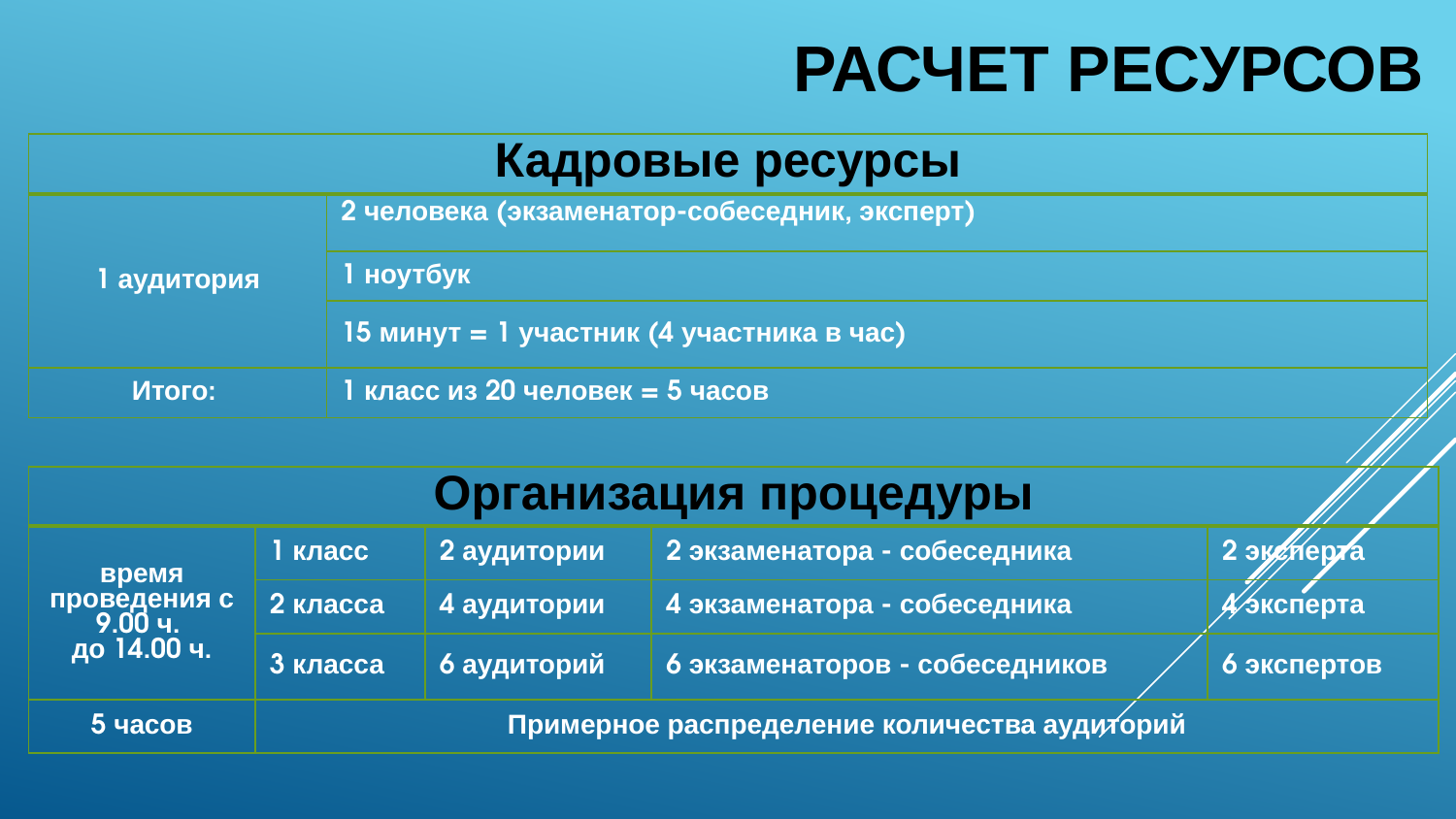

# Расчет ресурсов
| Кадровые ресурсы |  |
| --- | --- |
| 1 аудитория | 2 человека (экзаменатор-собеседник, эксперт) |
|  | 1 ноутбук |
|  | 15 минут = 1 участник (4 участника в час) |
| Итого: | 1 класс из 20 человек = 5 часов |
| Организация процедуры |  |  |  |  |
| --- | --- | --- | --- | --- |
| время проведения с 9.00 ч. до 14.00 ч. | 1 класс | 2 аудитории | 2 экзаменатора - собеседника | 2 эксперта |
|  | 2 класса | 4 аудитории | 4 экзаменатора - собеседника | 4 эксперта |
|  | 3 класса | 6 аудиторий | 6 экзаменаторов - собеседников | 6 экспертов |
| 5 часов | Примерное распределение количества аудиторий |  |  |  |